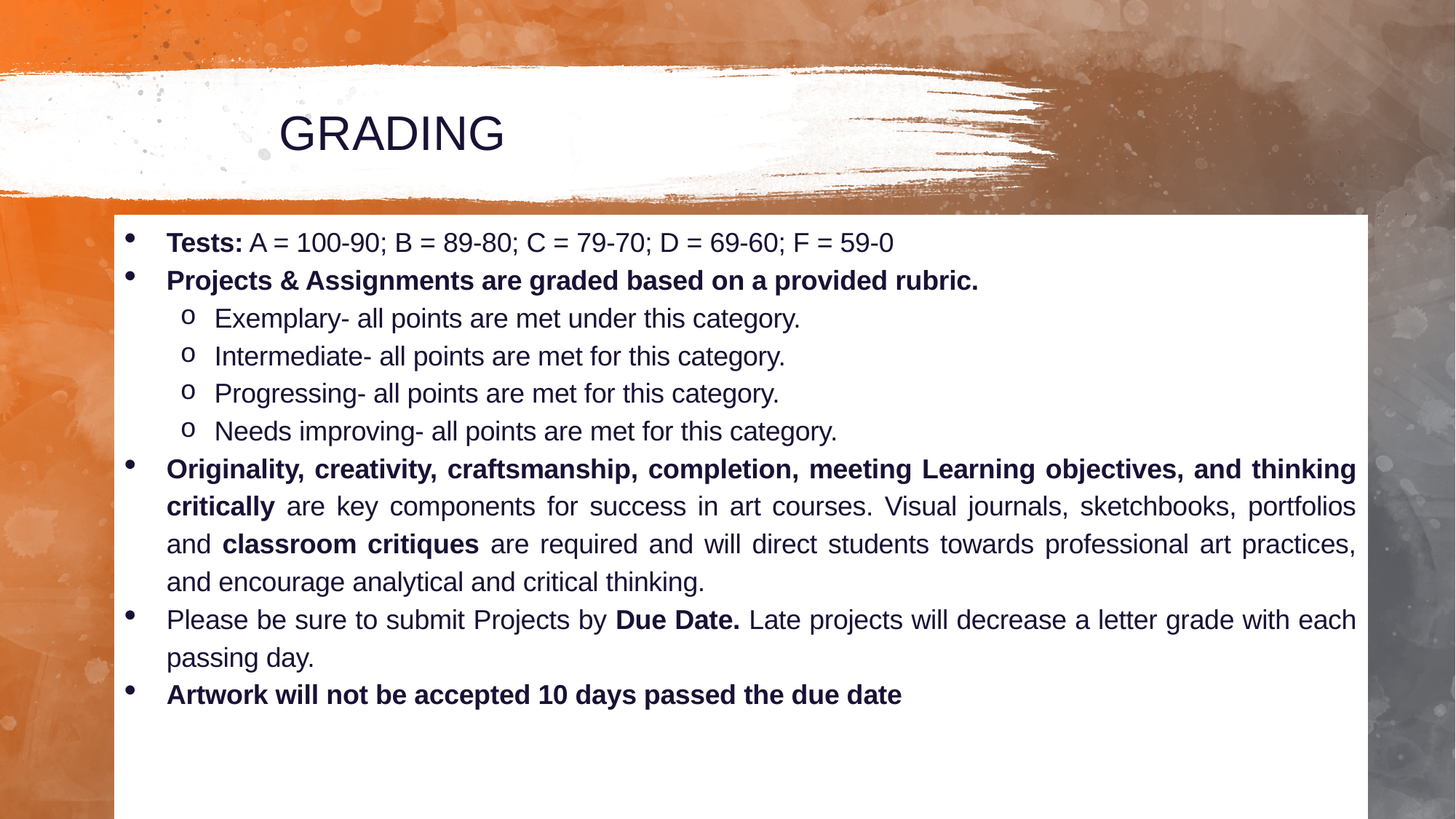

# GRADING
Tests: A = 100-90; B = 89-80; C = 79-70; D = 69-60; F = 59-0
Projects & Assignments are graded based on a provided rubric.
Exemplary- all points are met under this category.
Intermediate- all points are met for this category.
Progressing- all points are met for this category.
Needs improving- all points are met for this category.
Originality, creativity, craftsmanship, completion, meeting Learning objectives, and thinking critically are key components for success in art courses. Visual journals, sketchbooks, portfolios and classroom critiques are required and will direct students towards professional art practices, and encourage analytical and critical thinking.
Please be sure to submit Projects by Due Date. Late projects will decrease a letter grade with each passing day.
Artwork will not be accepted 10 days passed the due date